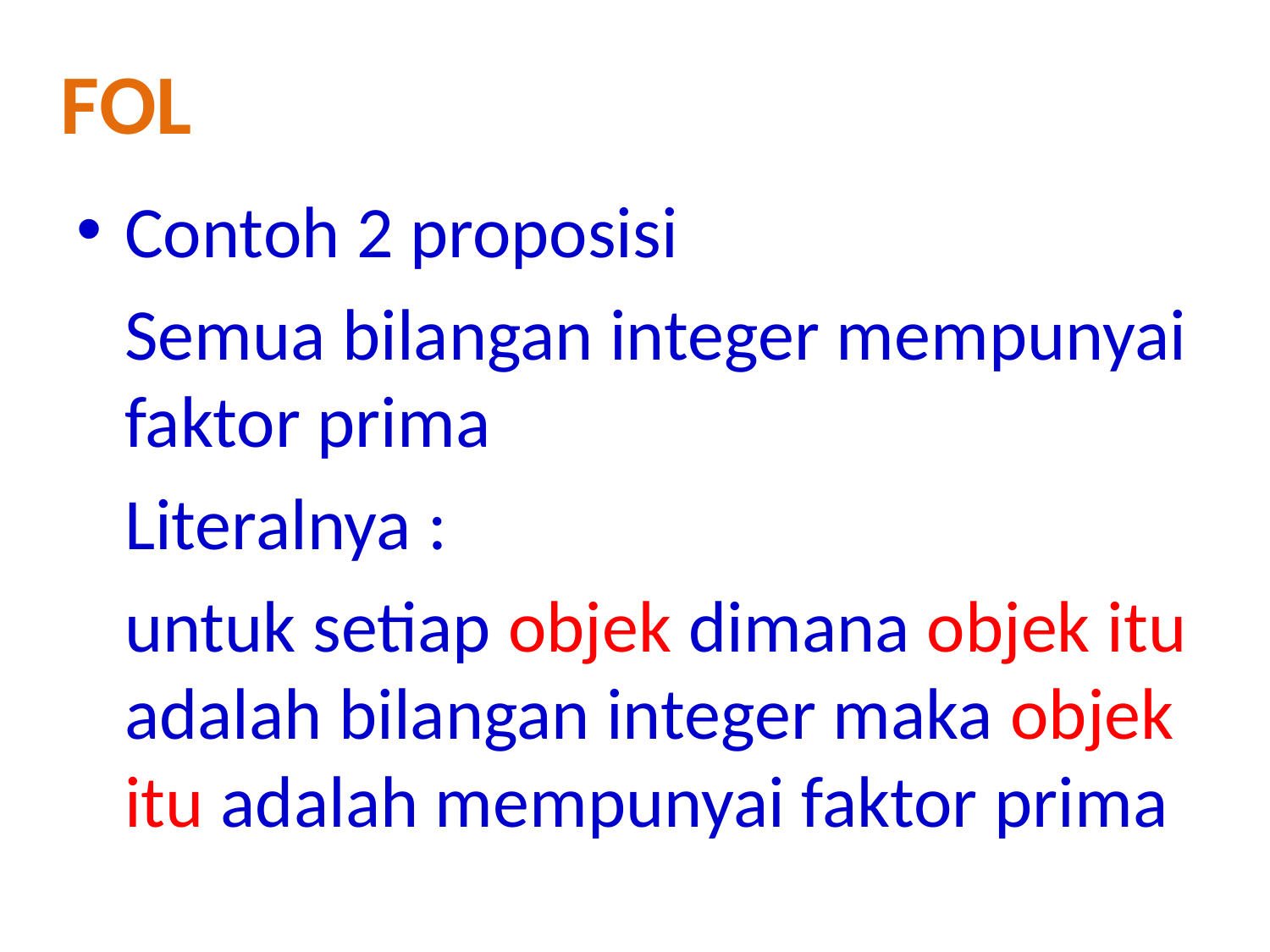

FoL
Contoh 2 proposisi
	Semua bilangan integer mempunyai faktor prima
	Literalnya :
	untuk setiap objek dimana objek itu adalah bilangan integer maka objek itu adalah mempunyai faktor prima